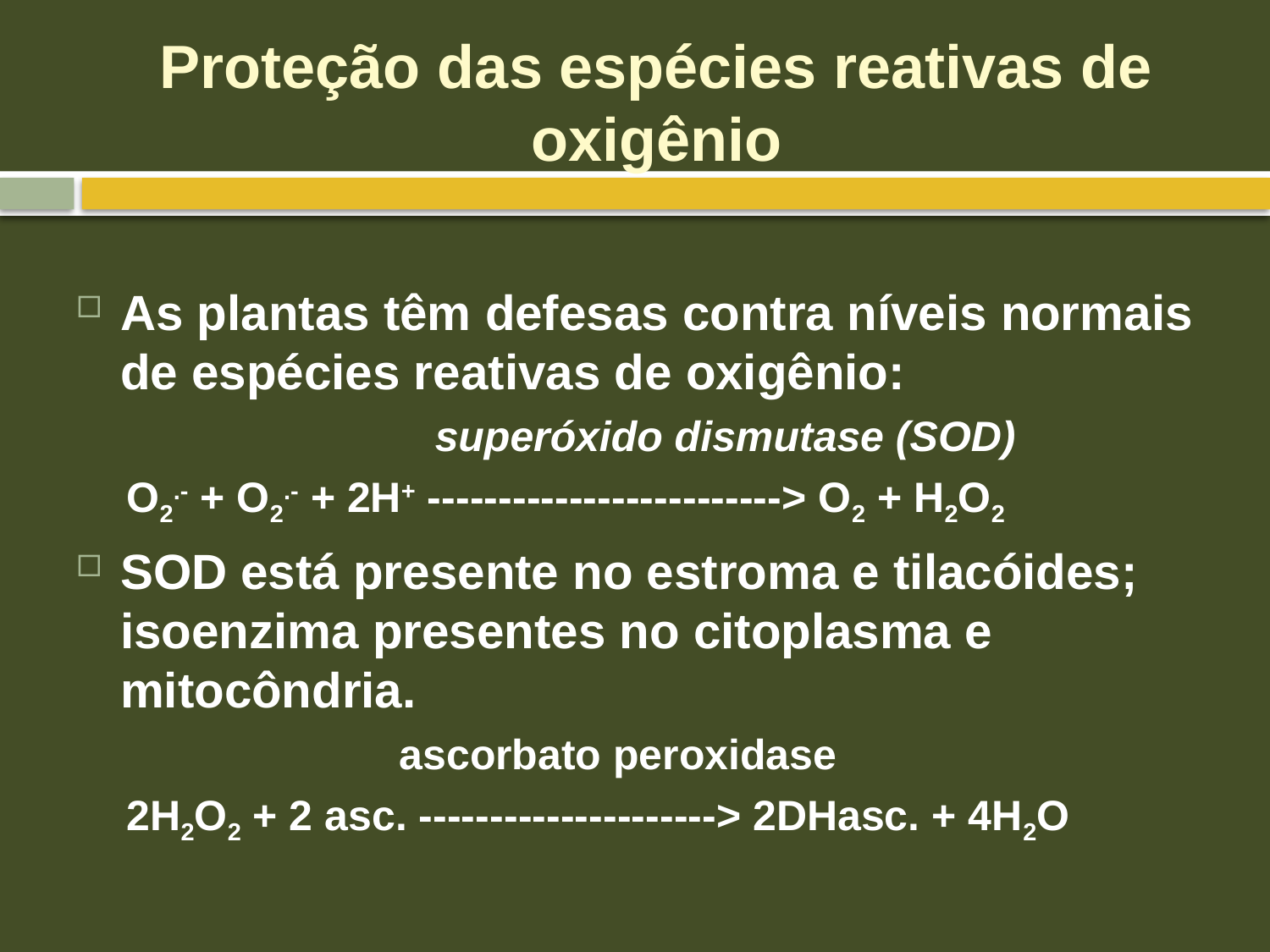

# Proteção das espécies reativas de oxigênio
As plantas têm defesas contra níveis normais de espécies reativas de oxigênio:
                          superóxido dismutase (SOD)
O2.- + O2.- + 2H+ -------------------------> O2 + H2O2
SOD está presente no estroma e tilacóides; isoenzima presentes no citoplasma e mitocôndria.
                       ascorbato peroxidase
2H2O2 + 2 asc. ---------------------> 2DHasc. + 4H2O